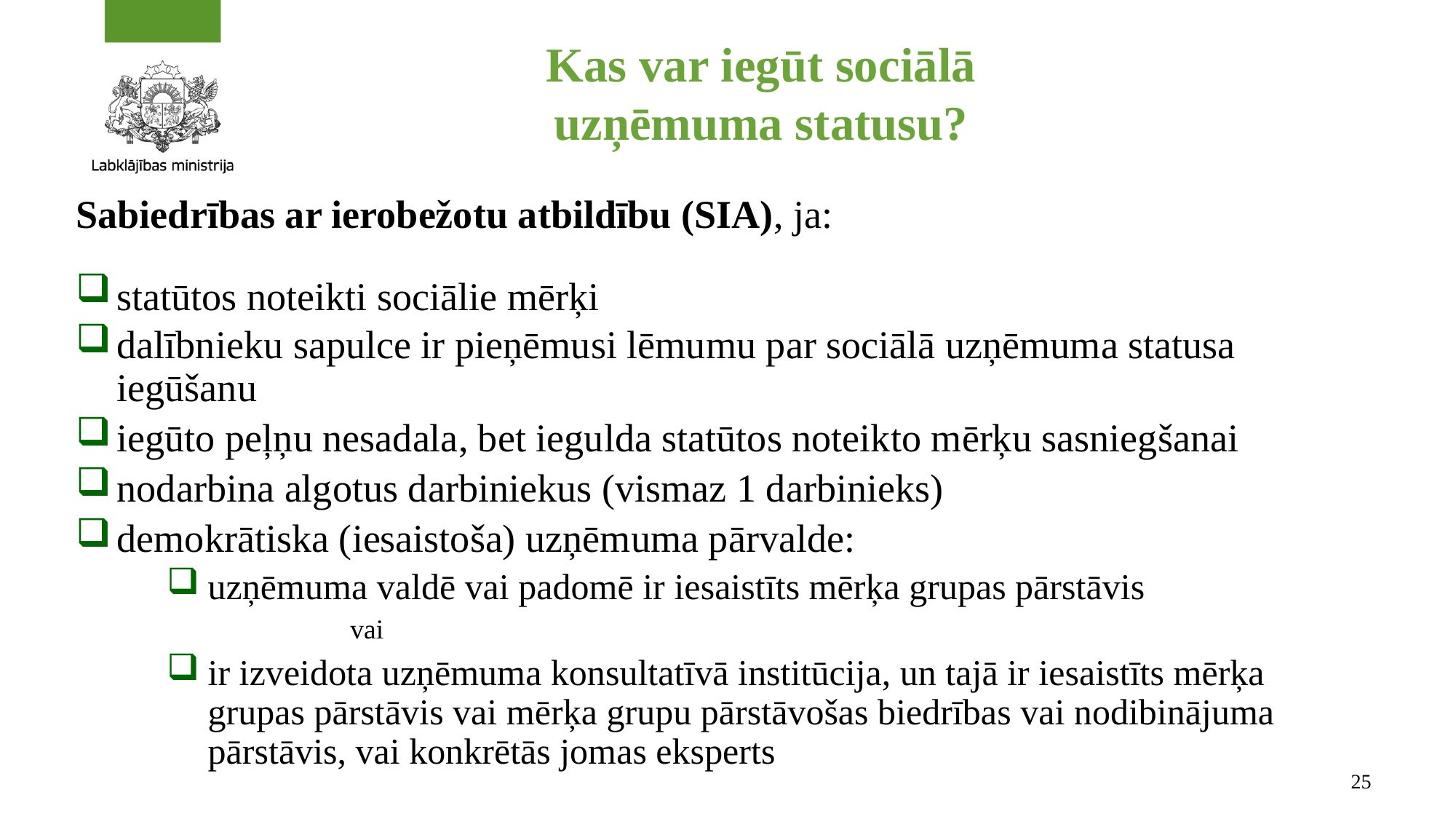

# Kas var iegūt sociālā uzņēmuma statusu?

Sabiedrības ar ierobežotu atbildību (SIA), ja:

statūtos noteikti sociālie mērķi
dalībnieku sapulce ir pieņēmusi lēmumu par sociālā uzņēmuma statusa iegūšanu
iegūto peļņu nesadala, bet iegulda statūtos noteikto mērķu sasniegšanai
nodarbina algotus darbiniekus (vismaz 1 darbinieks)
demokrātiska (iesaistoša) uzņēmuma pārvalde:
uzņēmuma valdē vai padomē ir iesaistīts mērķa grupas pārstāvis
	 	vai
ir izveidota uzņēmuma konsultatīvā institūcija, un tajā ir iesaistīts mērķa grupas pārstāvis vai mērķa grupu pārstāvošas biedrības vai nodibinājuma pārstāvis, vai konkrētās jomas eksperts

25